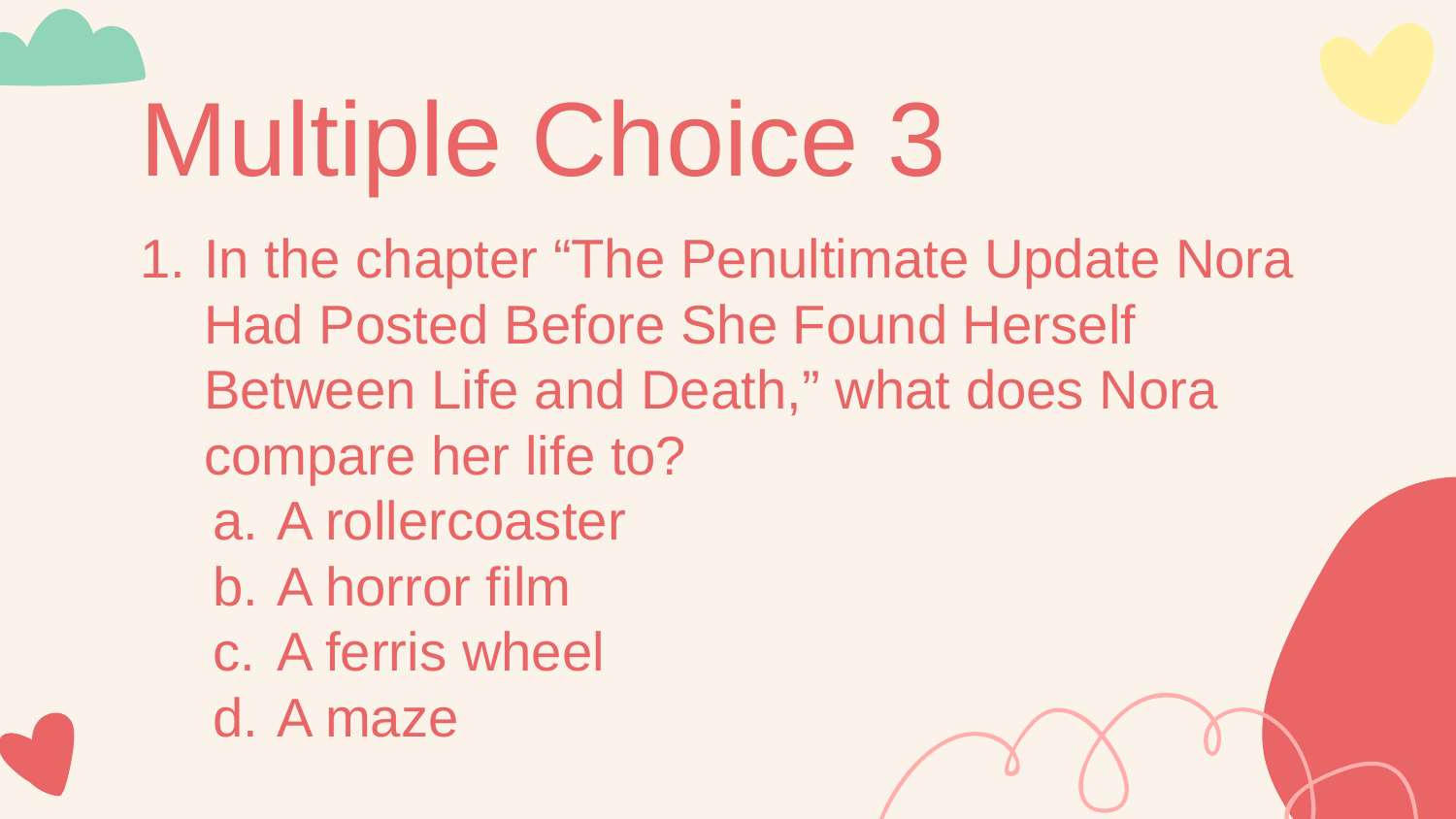

# Multiple Choice 3
In the chapter “The Penultimate Update Nora Had Posted Before She Found Herself Between Life and Death,” what does Nora compare her life to?
A rollercoaster
A horror film
A ferris wheel
A maze